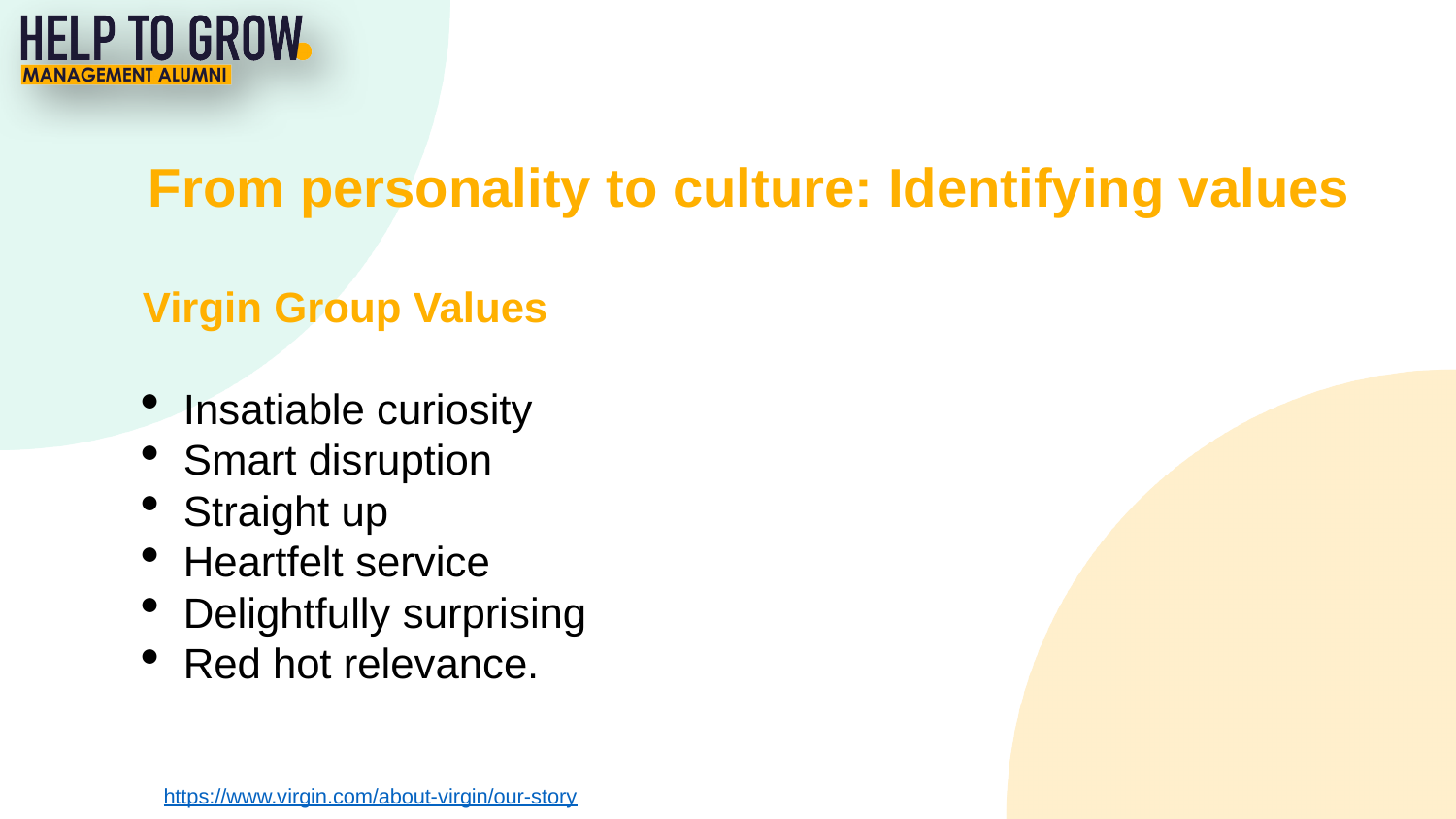

From personality to culture: Identifying values

Virgin Group Values

Insatiable curiosity
Smart disruption
Straight up
Heartfelt service
Delightfully surprising
Red hot relevance.

https://www.virgin.com/about-virgin/our-story